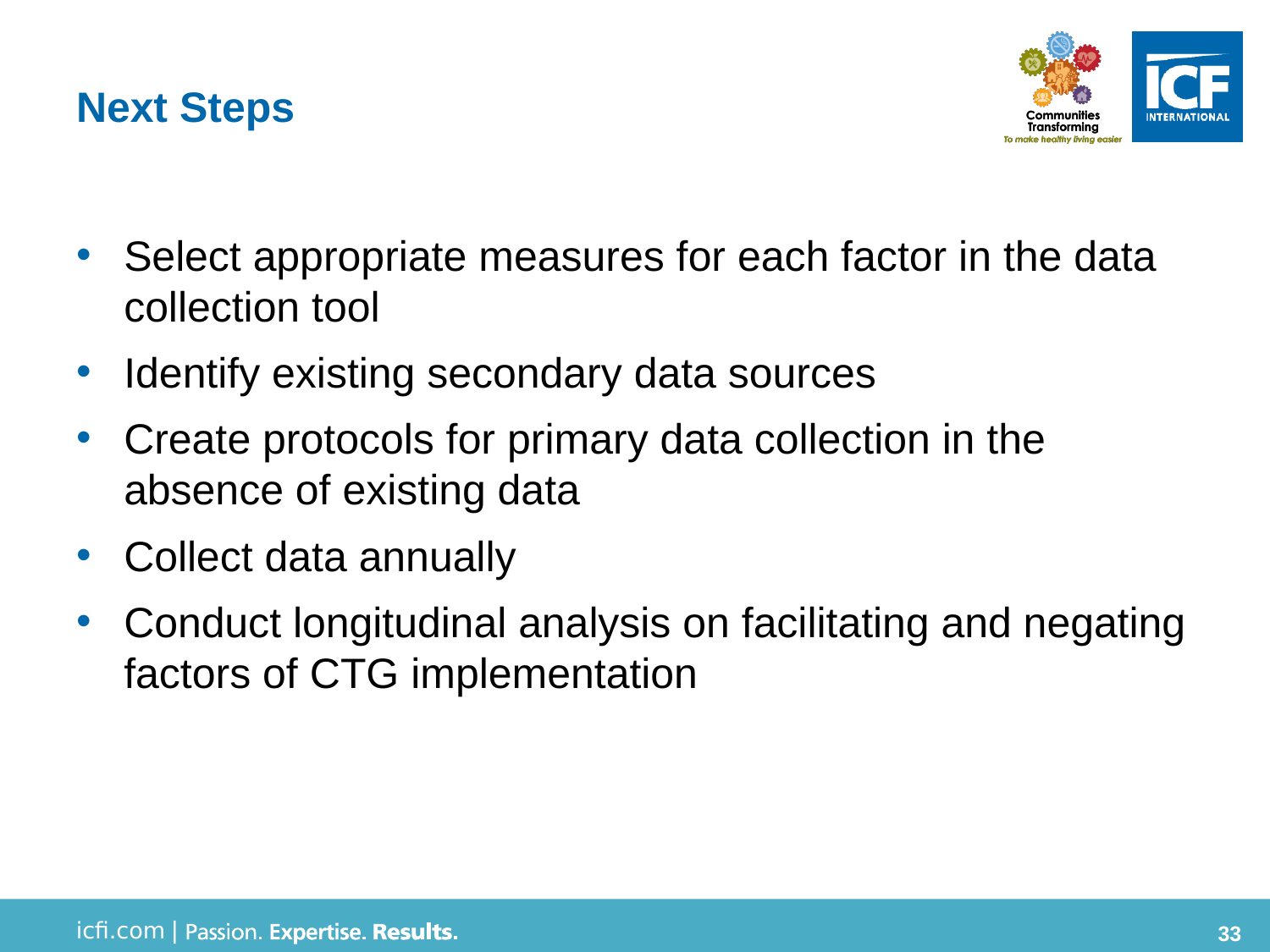

# Next Steps
Select appropriate measures for each factor in the data collection tool
Identify existing secondary data sources
Create protocols for primary data collection in the absence of existing data
Collect data annually
Conduct longitudinal analysis on facilitating and negating factors of CTG implementation